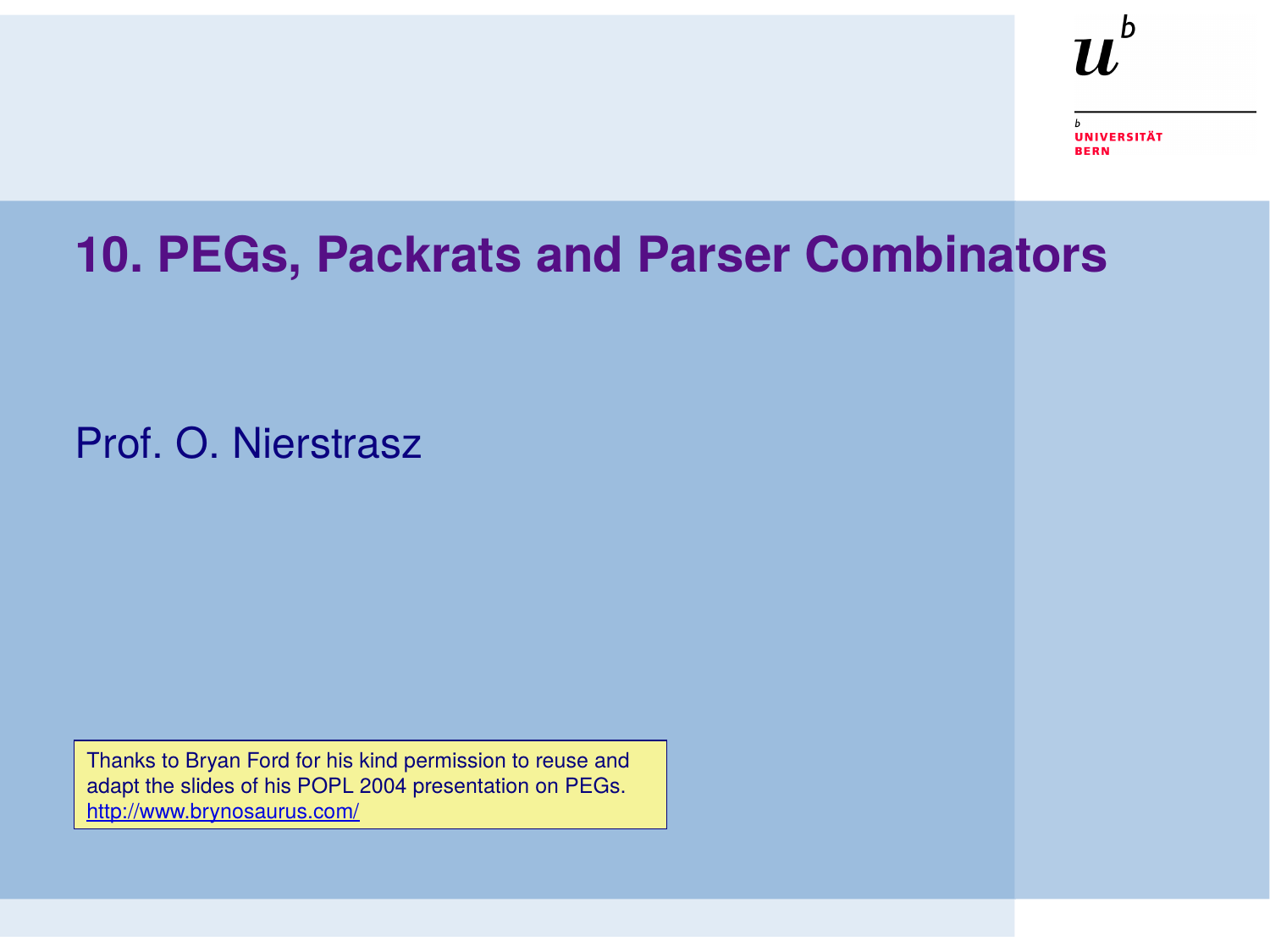

# 10. PEGs, Packrats and Parser Combinators
Prof. O. Nierstrasz
Thanks to Bryan Ford for his kind permission to reuse and adapt the slides of his POPL 2004 presentation on PEGs.
http://www.brynosaurus.com/